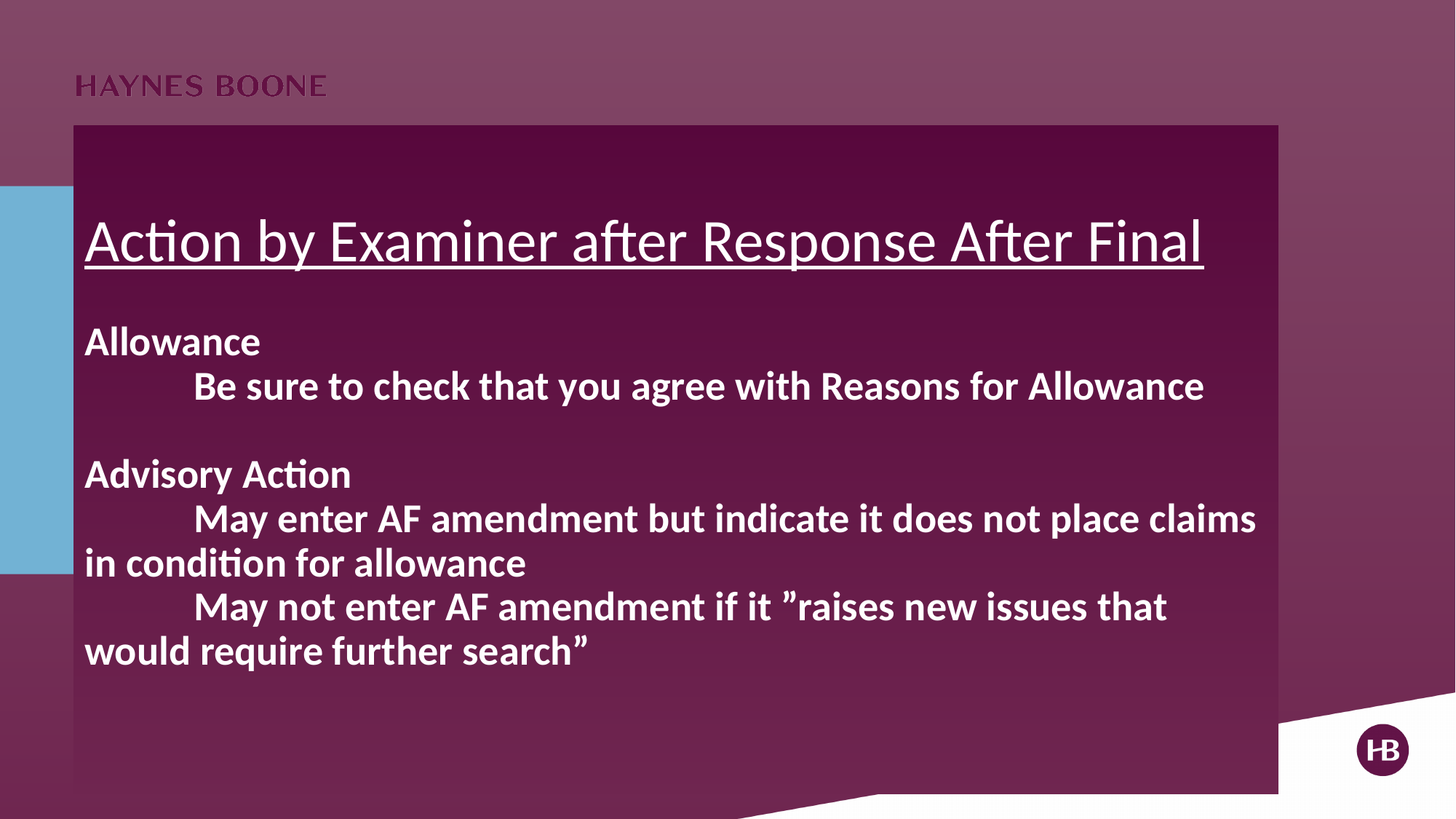

# Action by Examiner after Response After Final Allowance Be sure to check that you agree with Reasons for Allowance Advisory Action May enter AF amendment but indicate it does not place claims in condition for allowance May not enter AF amendment if it ”raises new issues that would require further search”